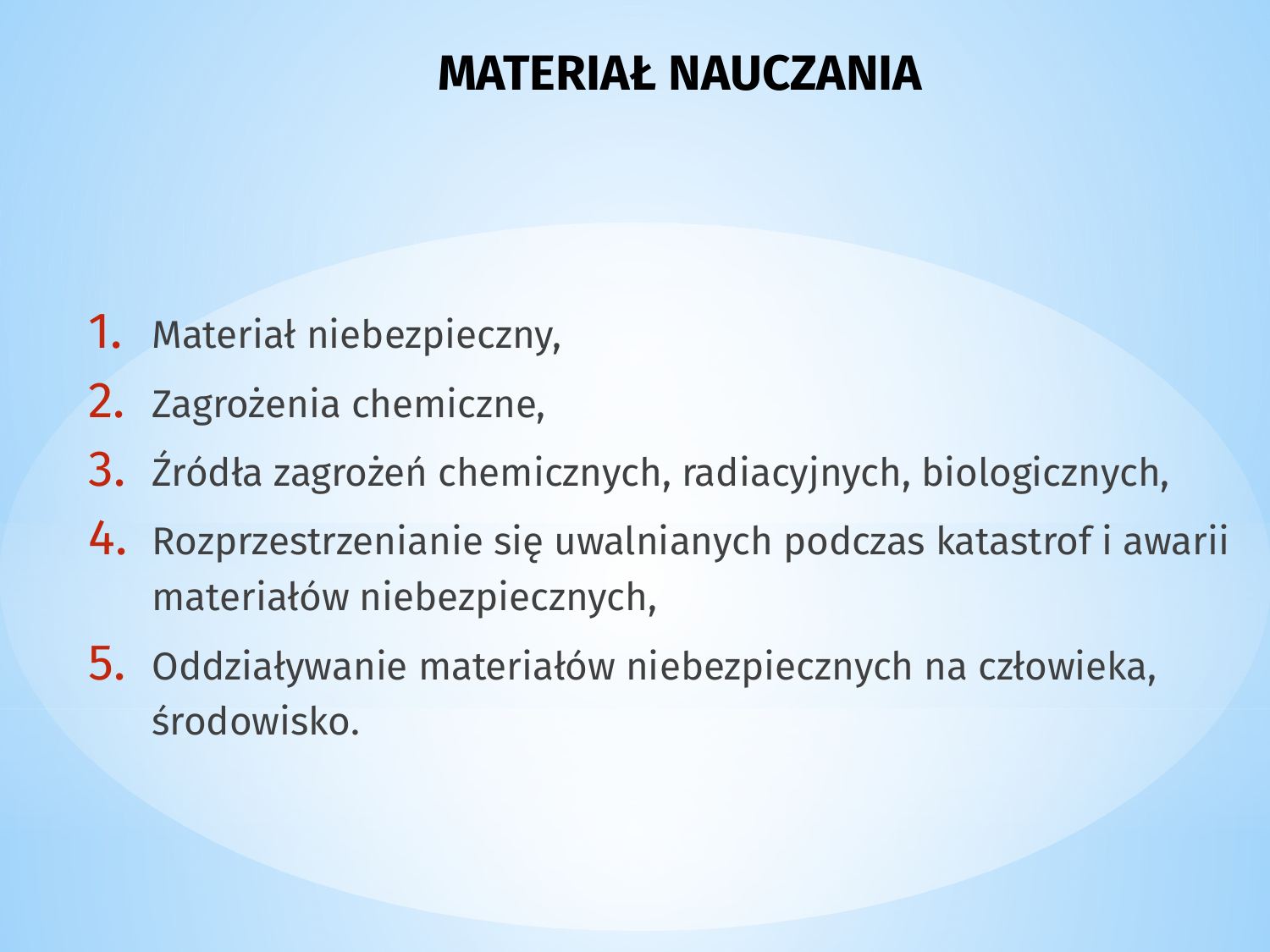

# MATERIAŁ NAUCZANIA

Materiał niebezpieczny,
Zagrożenia chemiczne,
Źródła zagrożeń chemicznych, radiacyjnych, biologicznych,
Rozprzestrzenianie się uwalnianych podczas katastrof i awarii materiałów niebezpiecznych,
Oddziaływanie materiałów niebezpiecznych na człowieka, środowisko.